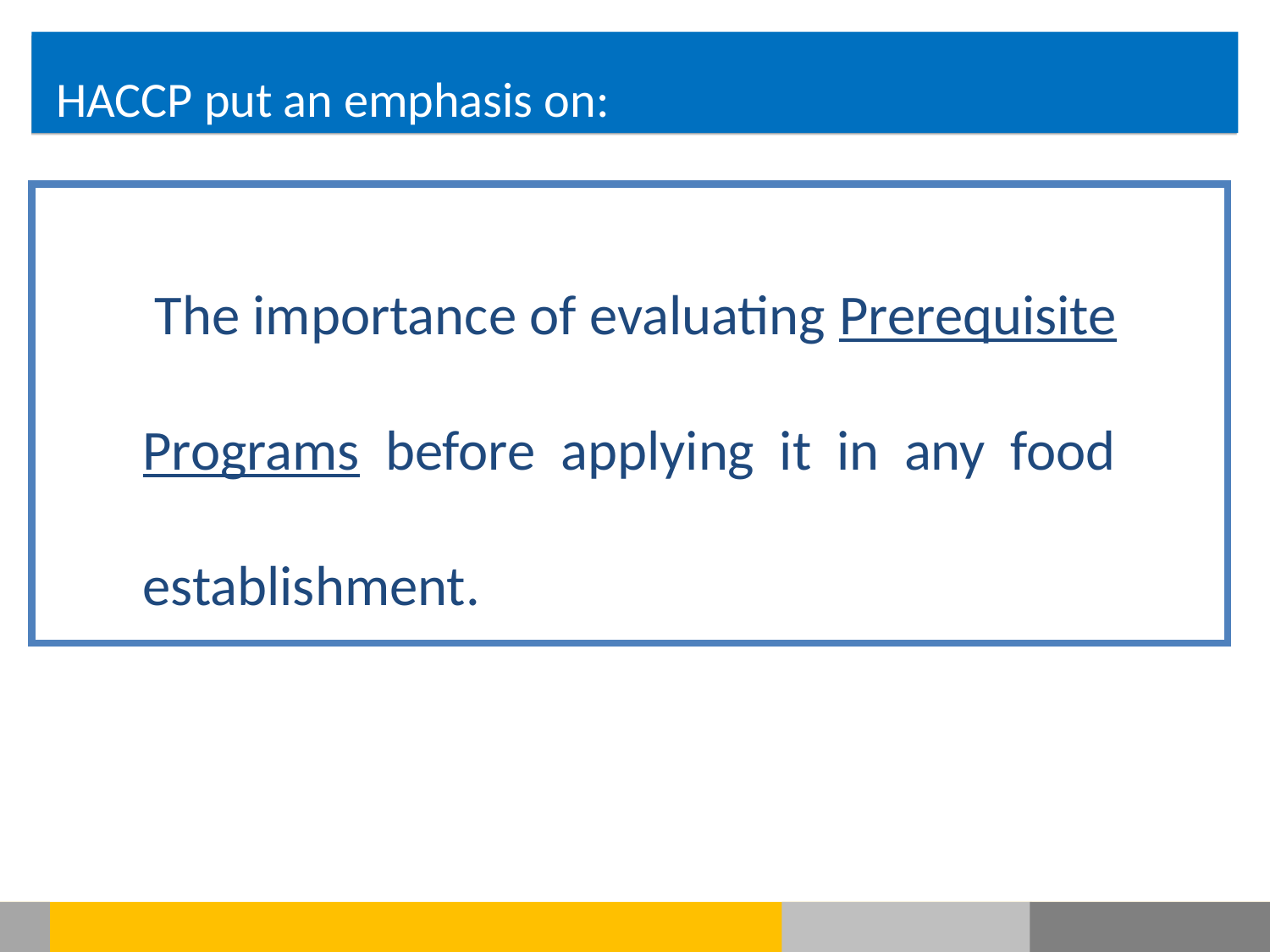

HACCP put an emphasis on:
The importance of evaluating Prerequisite Programs before applying it in any food establishment.